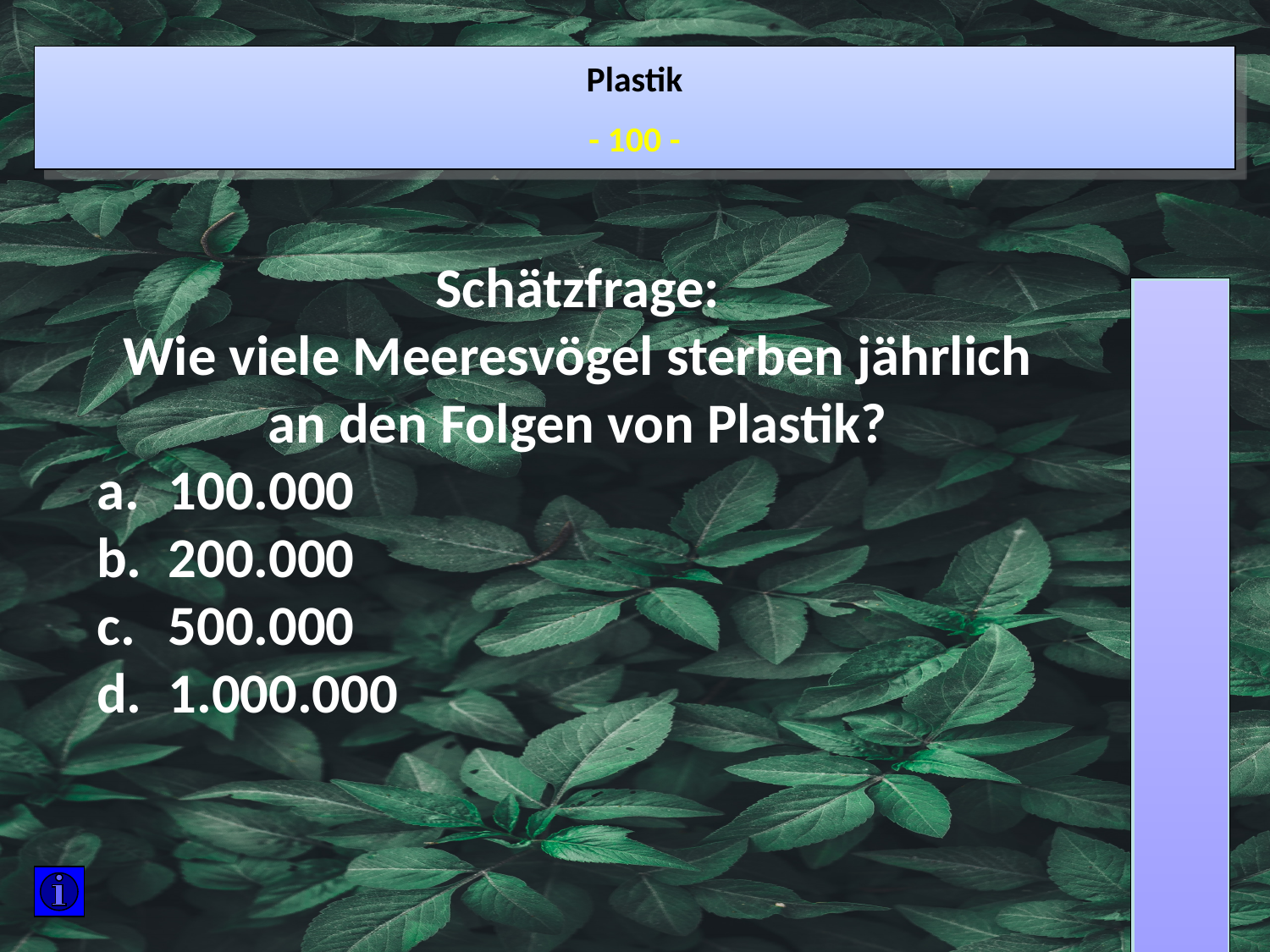

Plastik
- 100 -
Schätzfrage:
Wie viele Meeresvögel sterben jährlich an den Folgen von Plastik?
100.000
200.000
500.000
1.000.000